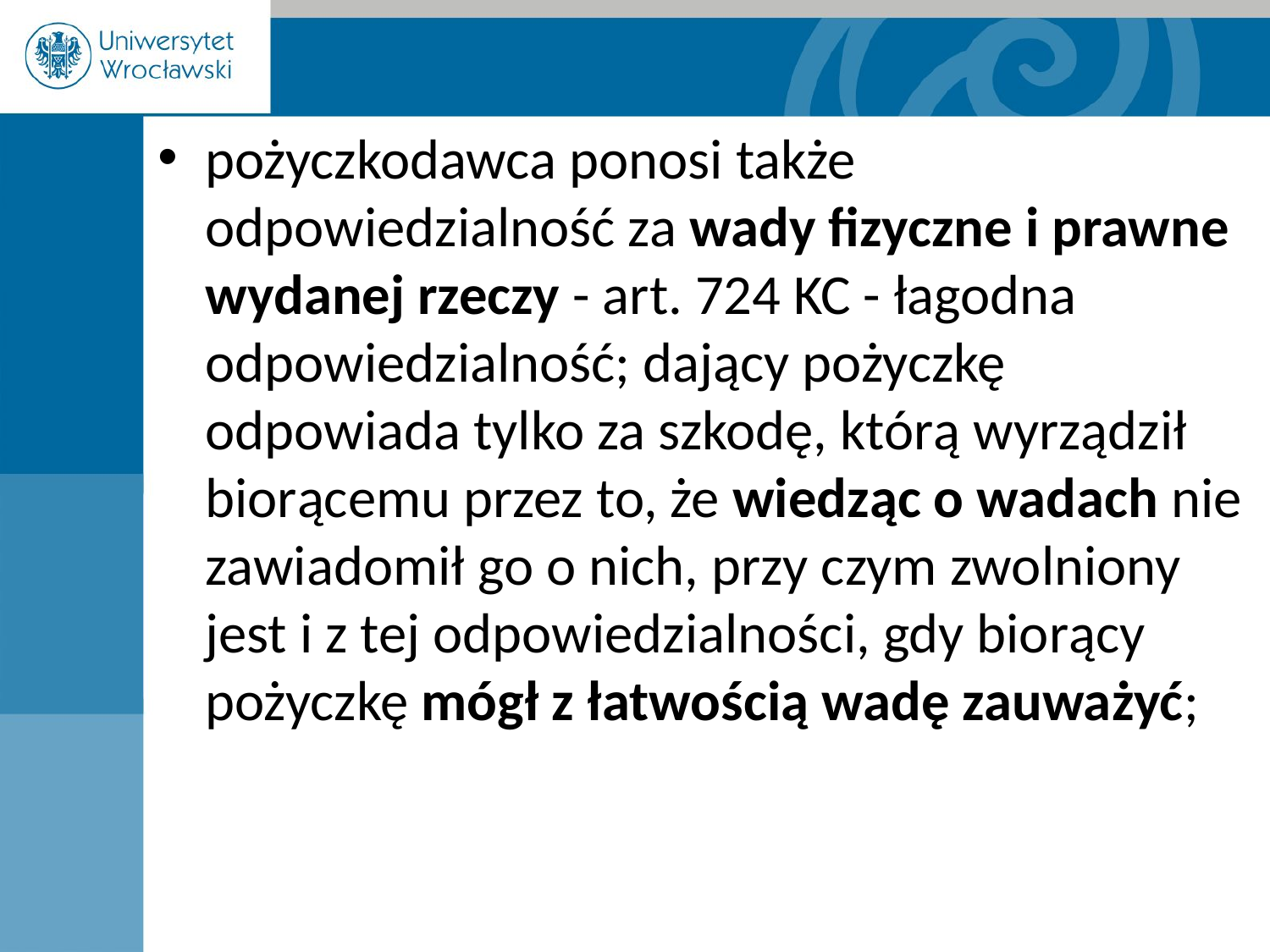

pożyczkodawca ponosi także odpowiedzialność za wady fizyczne i prawne wydanej rzeczy - art. 724 KC - łagodna odpowiedzialność; dający pożyczkę odpowiada tylko za szkodę, którą wyrządził biorącemu przez to, że wiedząc o wadach nie zawiadomił go o nich, przy czym zwolniony jest i z tej odpowiedzialności, gdy biorący pożyczkę mógł z łatwością wadę zauważyć;